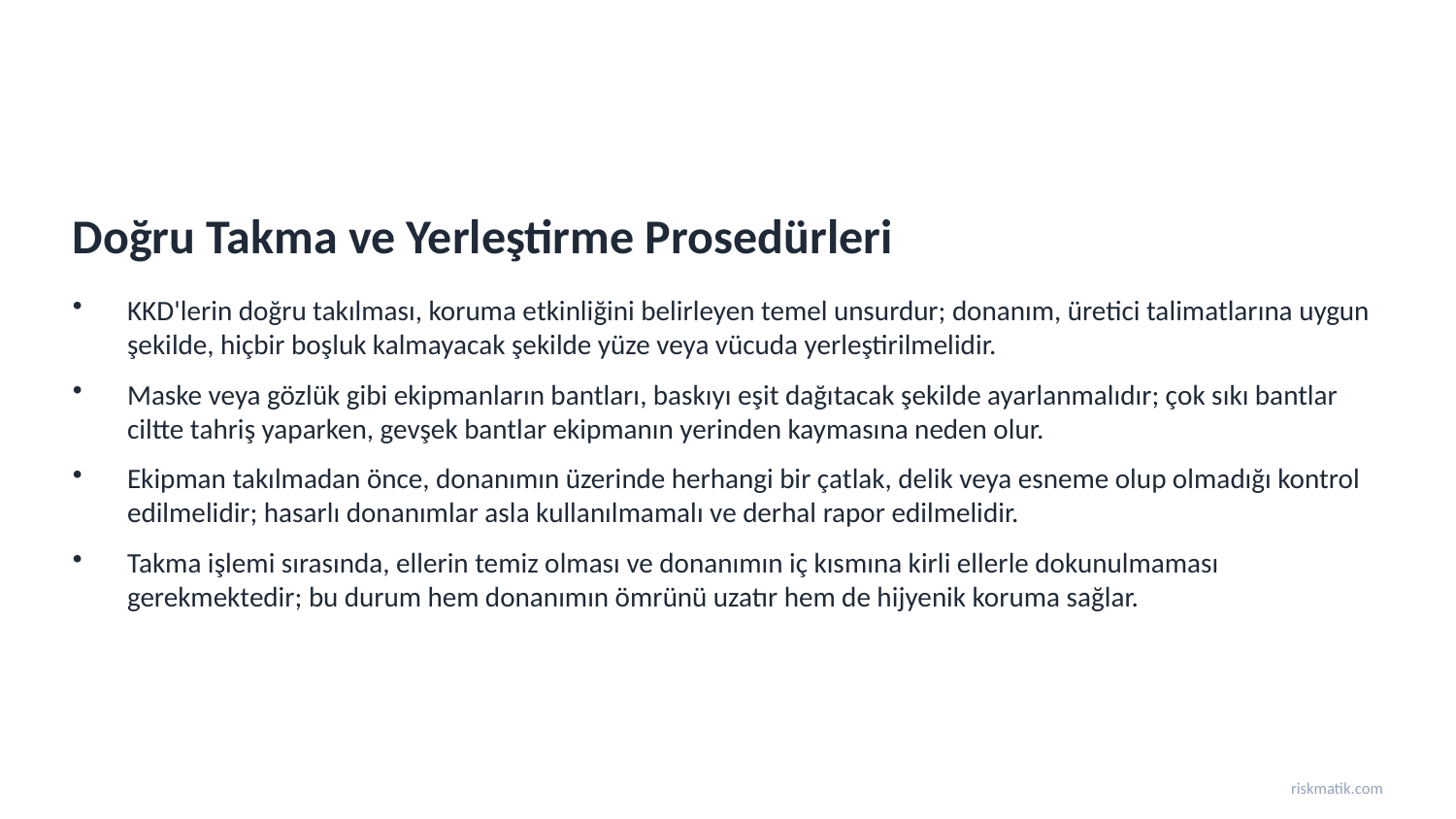

Doğru Takma ve Yerleştirme Prosedürleri
KKD'lerin doğru takılması, koruma etkinliğini belirleyen temel unsurdur; donanım, üretici talimatlarına uygun şekilde, hiçbir boşluk kalmayacak şekilde yüze veya vücuda yerleştirilmelidir.
Maske veya gözlük gibi ekipmanların bantları, baskıyı eşit dağıtacak şekilde ayarlanmalıdır; çok sıkı bantlar ciltte tahriş yaparken, gevşek bantlar ekipmanın yerinden kaymasına neden olur.
Ekipman takılmadan önce, donanımın üzerinde herhangi bir çatlak, delik veya esneme olup olmadığı kontrol edilmelidir; hasarlı donanımlar asla kullanılmamalı ve derhal rapor edilmelidir.
Takma işlemi sırasında, ellerin temiz olması ve donanımın iç kısmına kirli ellerle dokunulmaması gerekmektedir; bu durum hem donanımın ömrünü uzatır hem de hijyenik koruma sağlar.
riskmatik.com